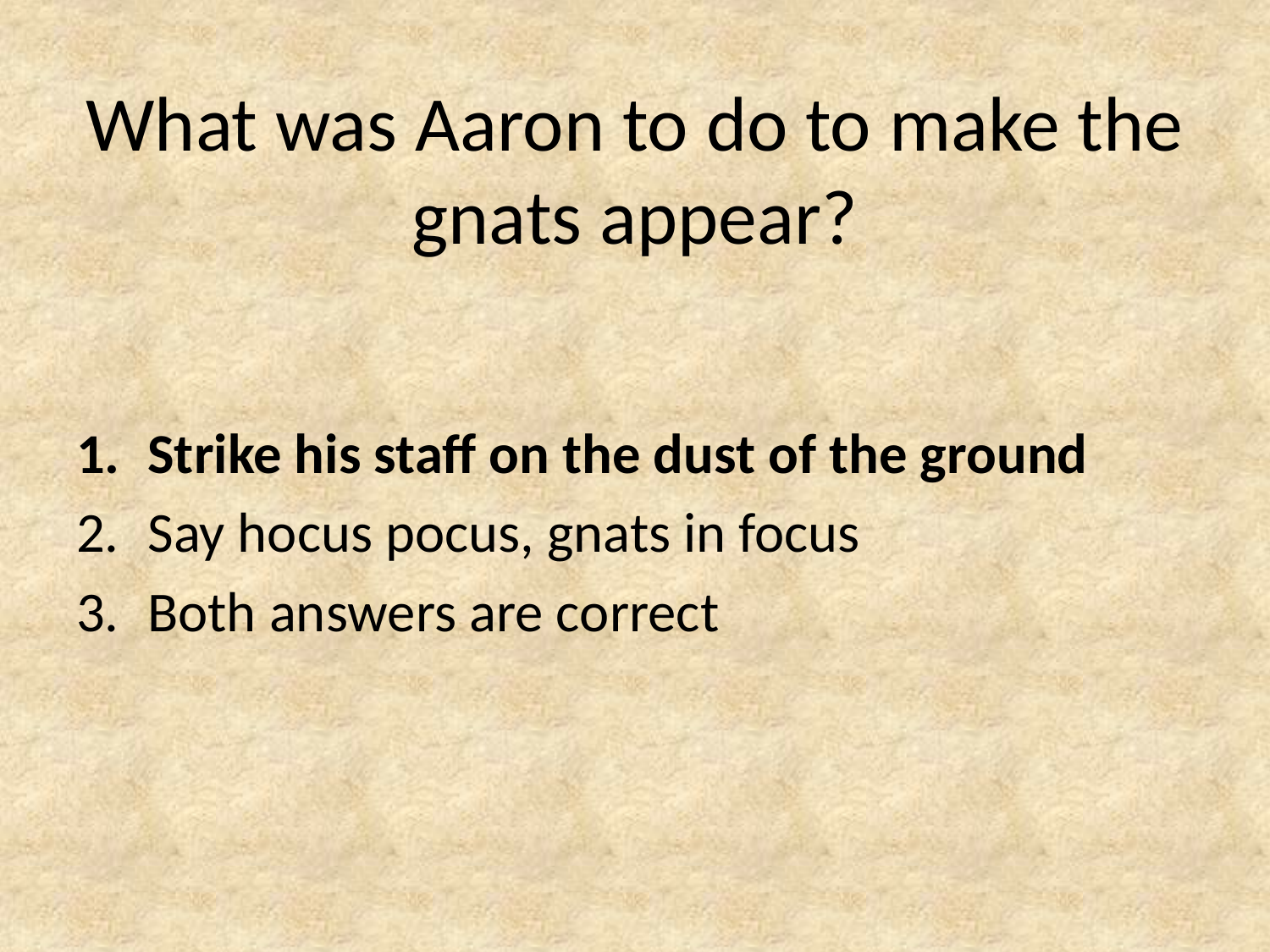

# What was Aaron to do to make the gnats appear?
Strike his staff on the dust of the ground
Say hocus pocus, gnats in focus
Both answers are correct